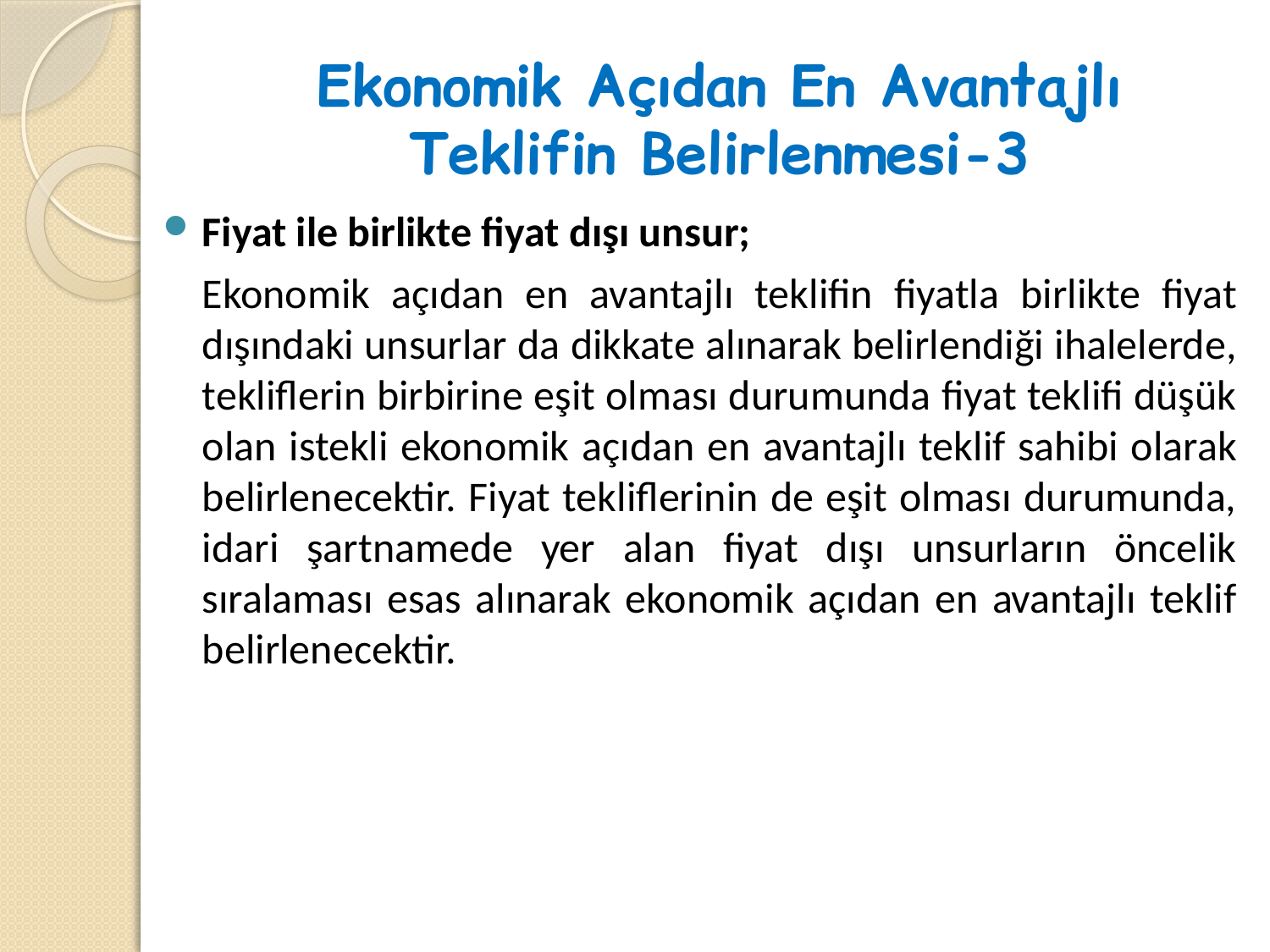

# Ekonomik Açıdan En Avantajlı Teklifin Belirlenmesi-3
Fiyat ile birlikte fiyat dışı unsur;
	Ekonomik açıdan en avantajlı teklifin fiyatla birlikte fiyat dışındaki unsurlar da dikkate alınarak belirlendiği ihalelerde, tekliflerin birbirine eşit olması durumunda fiyat teklifi düşük olan istekli ekonomik açıdan en avantajlı teklif sahibi olarak belirlenecektir. Fiyat tekliflerinin de eşit olması durumunda, idari şartnamede yer alan fiyat dışı unsurların öncelik sıralaması esas alınarak ekonomik açıdan en avantajlı teklif belirlenecektir.